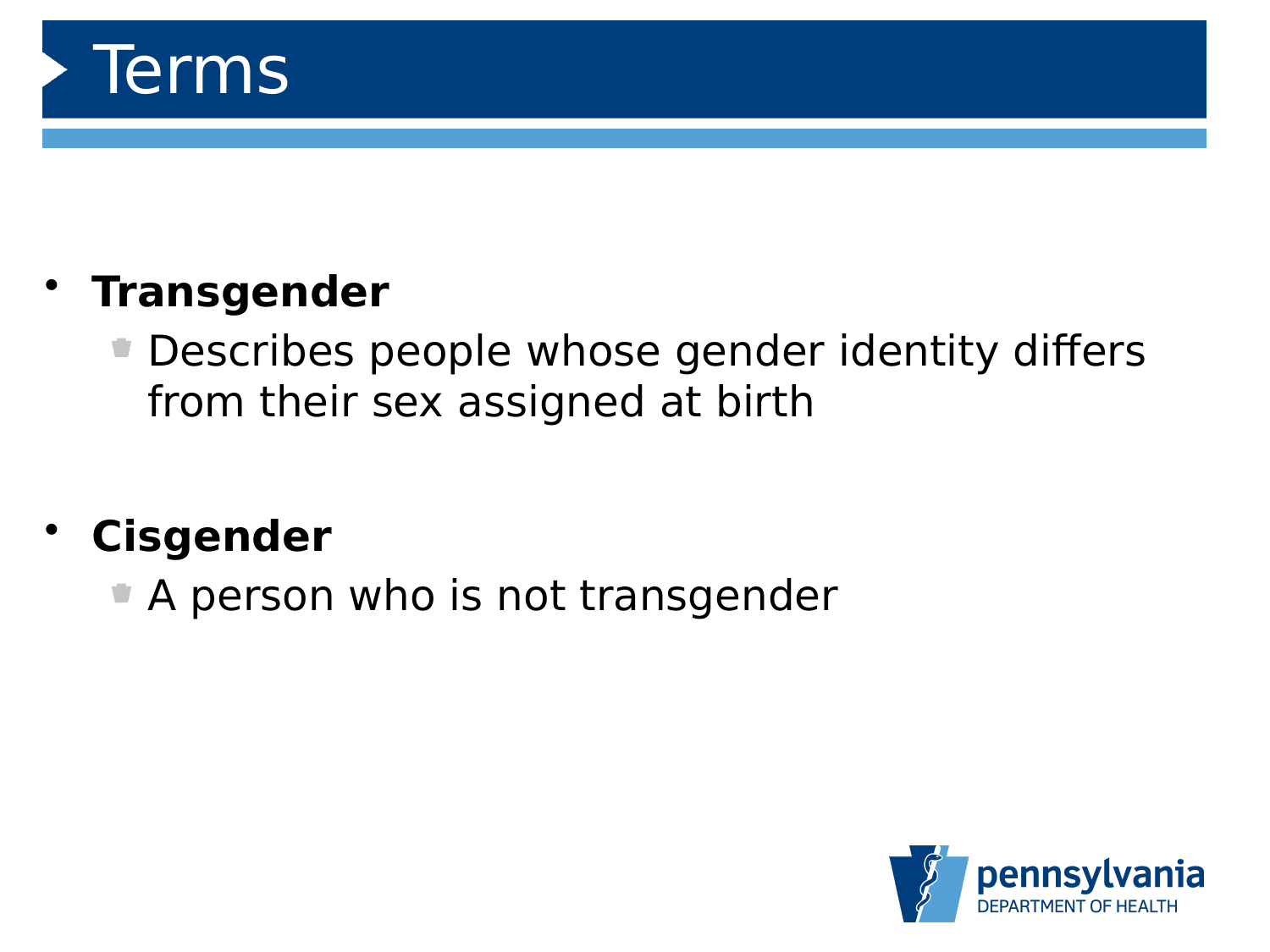

# Terms

Transgender
Describes people whose gender identity differs from their sex assigned at birth

Cisgender
A person who is not transgender